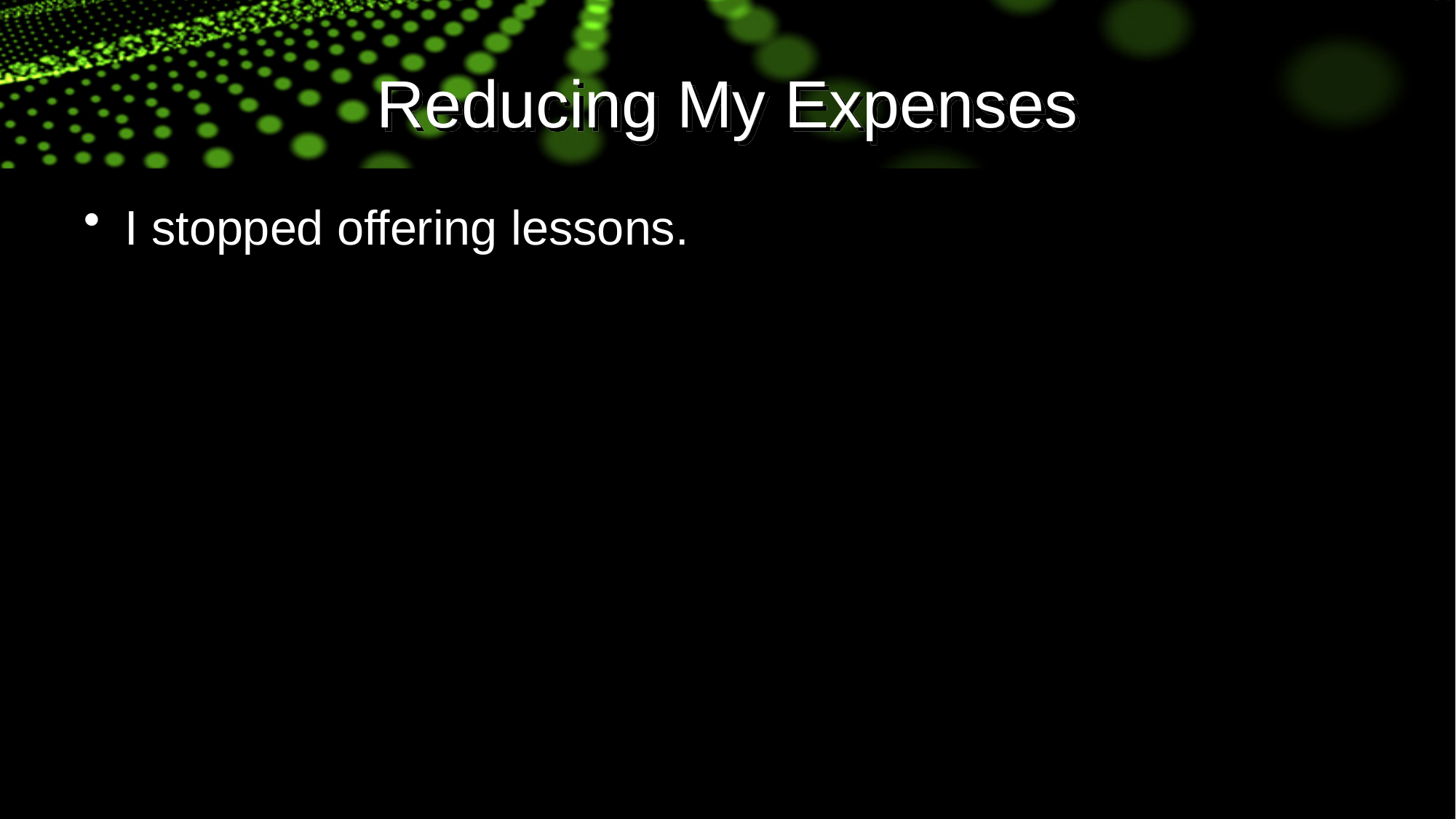

# Reducing My Expenses
I stopped offering lessons.